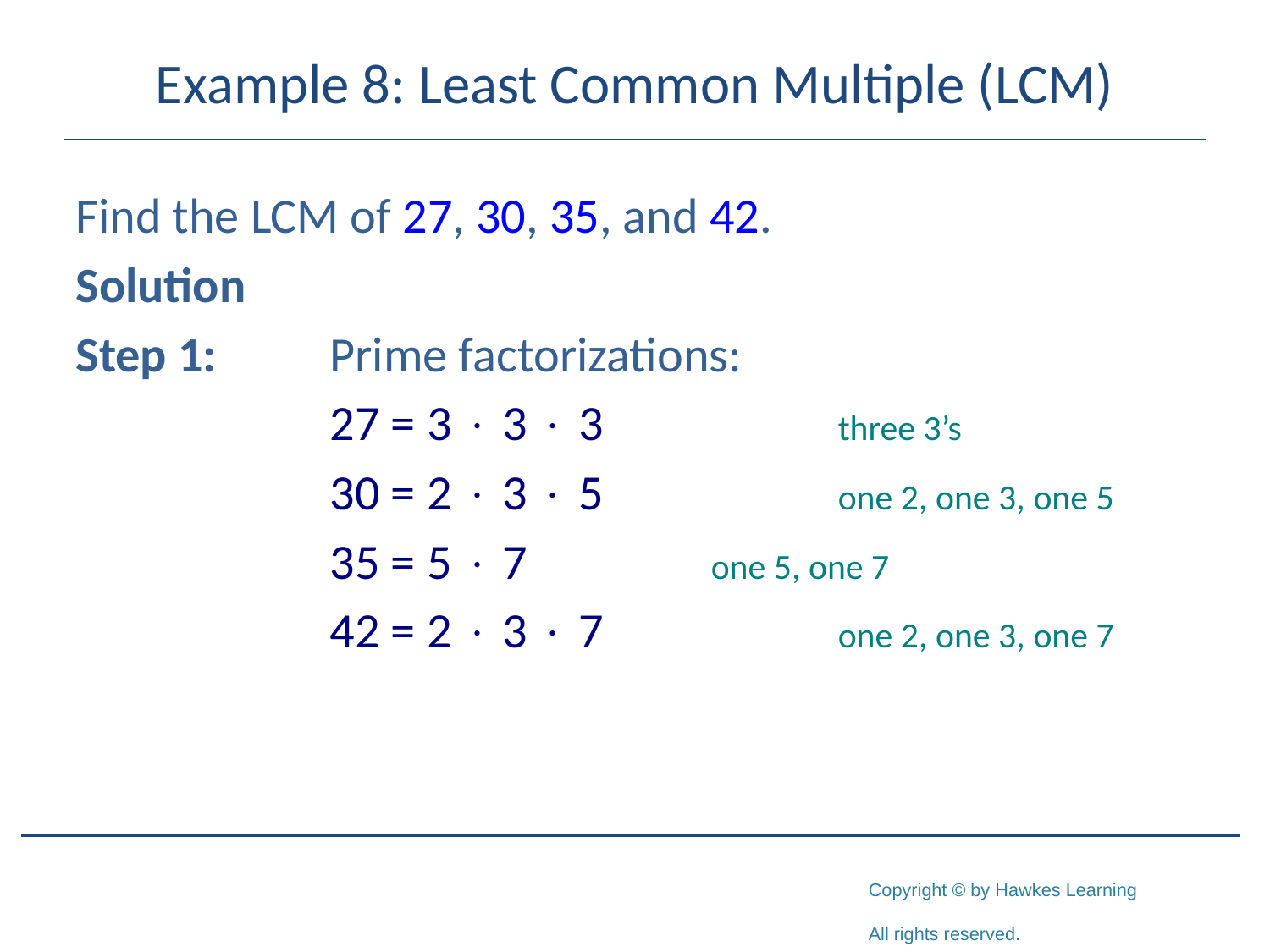

# Example 8: Least Common Multiple (LCM)
Find the LCM of 27, 30, 35, and 42.
Solution
Step 1:	Prime factorizations:
		27 = 3 ⋅ 3 ⋅ 3		three 3’s
		30 = 2 ⋅ 3 ⋅ 5		one 2, one 3, one 5
		35 = 5 ⋅ 7		one 5, one 7
		42 = 2 ⋅ 3 ⋅ 7		one 2, one 3, one 7